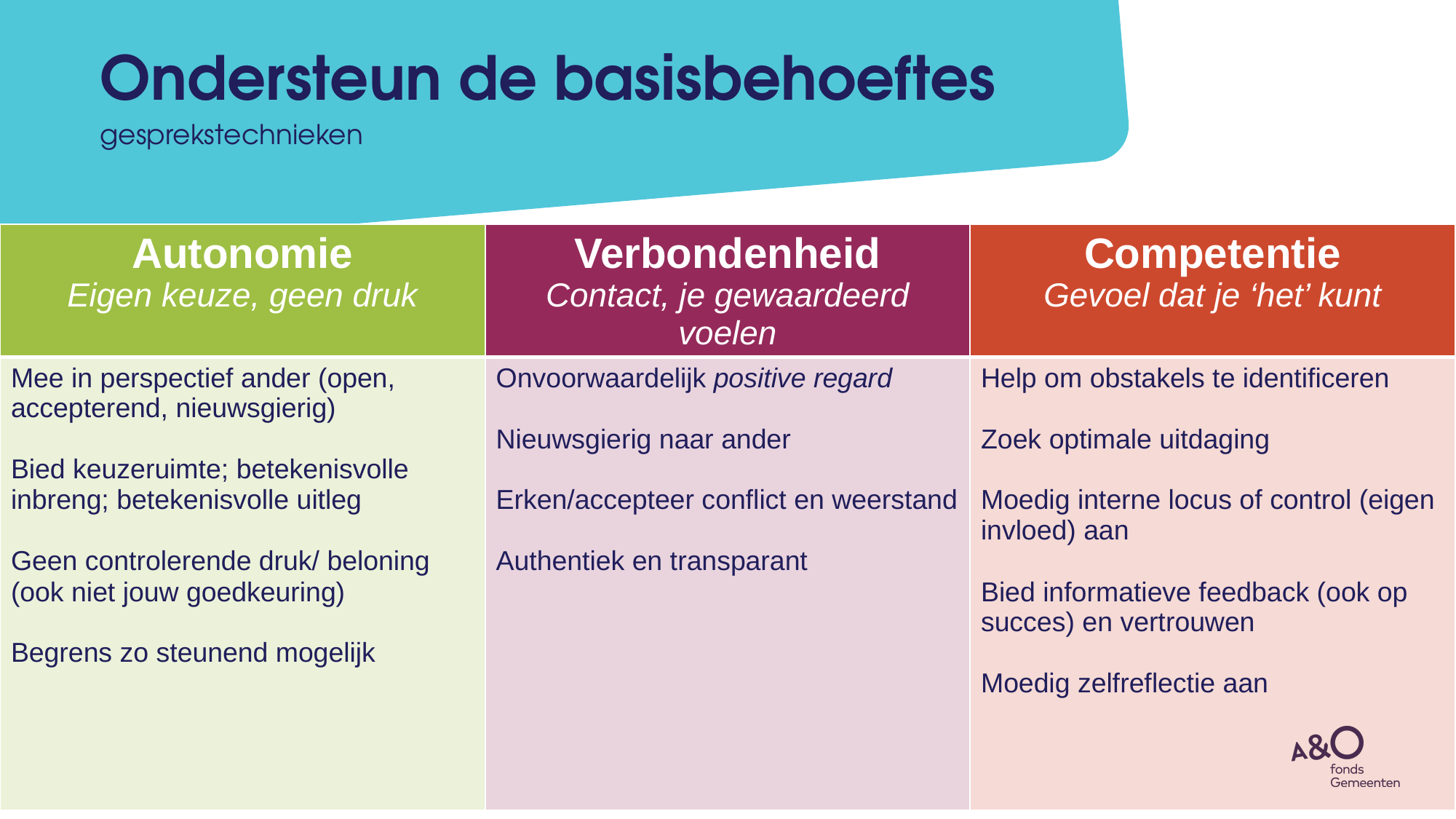

# Ondersteun de basisbehoeftes
gesprekstechnieken
| Autonomie Eigen keuze, geen druk | Verbondenheid Contact, je gewaardeerd voelen | Competentie Gevoel dat je ‘het’ kunt |
| --- | --- | --- |
| Mee in perspectief ander (open, accepterend, nieuwsgierig) Bied keuzeruimte; betekenisvolle inbreng; betekenisvolle uitleg Geen controlerende druk/ beloning (ook niet jouw goedkeuring) Begrens zo steunend mogelijk | Onvoorwaardelijk positive regard Nieuwsgierig naar ander Erken/accepteer conflict en weerstand Authentiek en transparant | Help om obstakels te identificeren Zoek optimale uitdaging Moedig interne locus of control (eigen invloed) aan Bied informatieve feedback (ook op succes) en vertrouwen Moedig zelfreflectie aan |